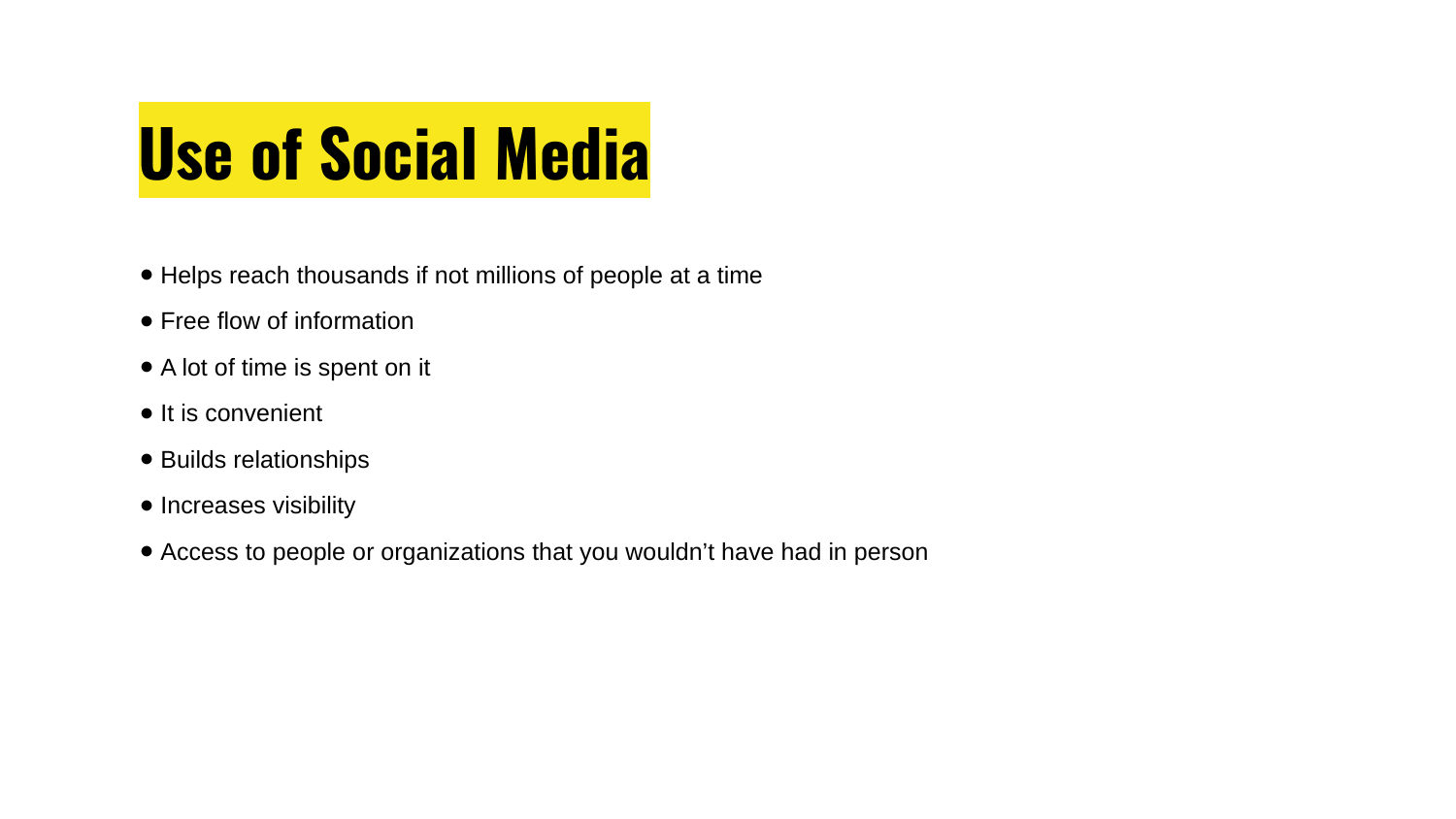

# Use of Social Media
Helps reach thousands if not millions of people at a time
Free flow of information
A lot of time is spent on it
It is convenient
Builds relationships
Increases visibility
Access to people or organizations that you wouldn’t have had in person